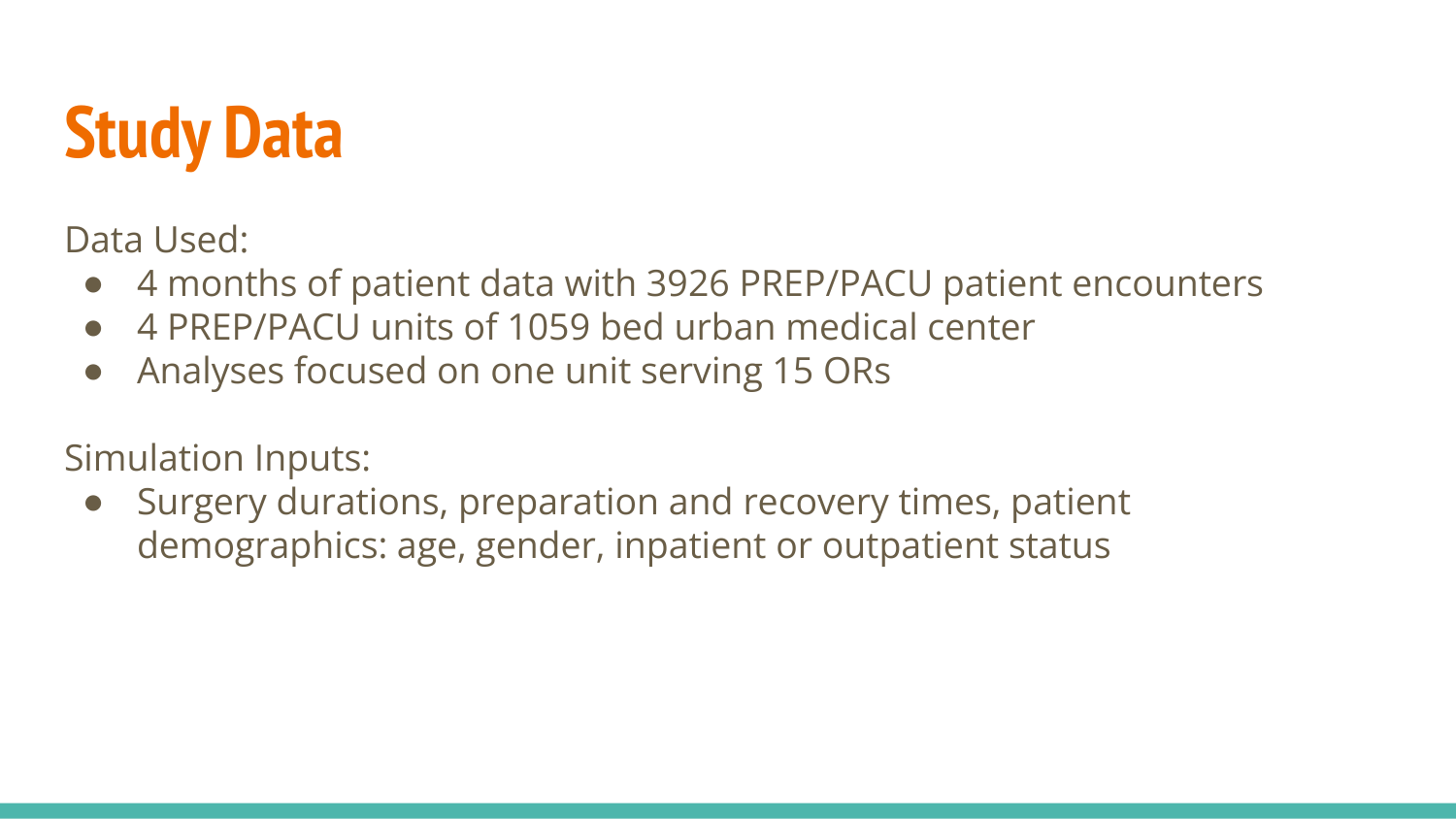

# Study Data
Data Used:
4 months of patient data with 3926 PREP/PACU patient encounters
4 PREP/PACU units of 1059 bed urban medical center
Analyses focused on one unit serving 15 ORs

Simulation Inputs:
Surgery durations, preparation and recovery times, patient demographics: age, gender, inpatient or outpatient status